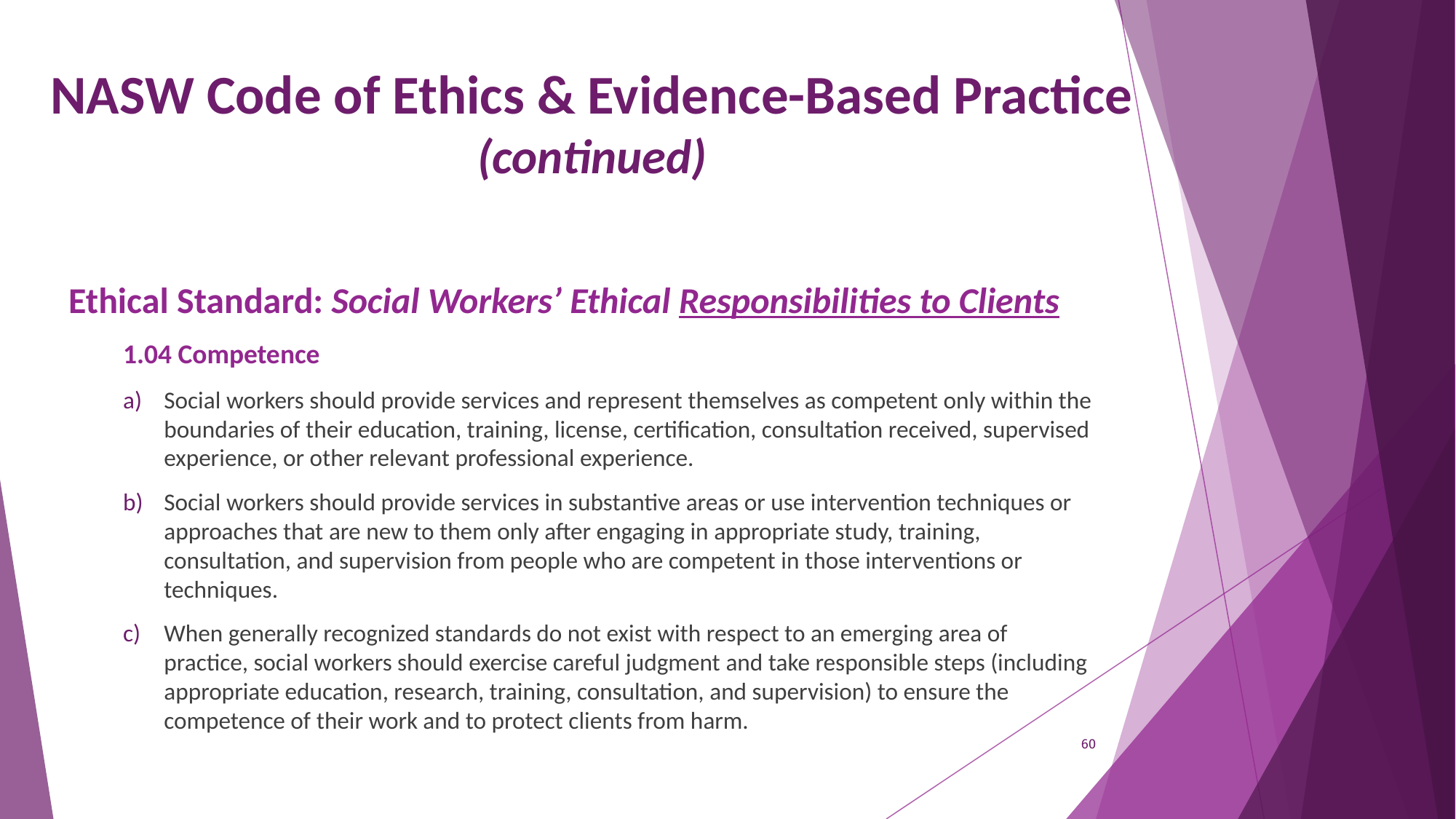

# NASW Code of Ethics & Evidence-Based Practice (continued)
Ethical Standard: Social Workers’ Ethical Responsibilities to Clients
1.04 Competence
Social workers should provide services and represent themselves as competent only within the boundaries of their education, training, license, certification, consultation received, supervised experience, or other relevant professional experience.
Social workers should provide services in substantive areas or use intervention techniques or approaches that are new to them only after engaging in appropriate study, training, consultation, and supervision from people who are competent in those interventions or techniques.
When generally recognized standards do not exist with respect to an emerging area of practice, social workers should exercise careful judgment and take responsible steps (including appropriate education, research, training, consultation, and supervision) to ensure the competence of their work and to protect clients from harm.
60